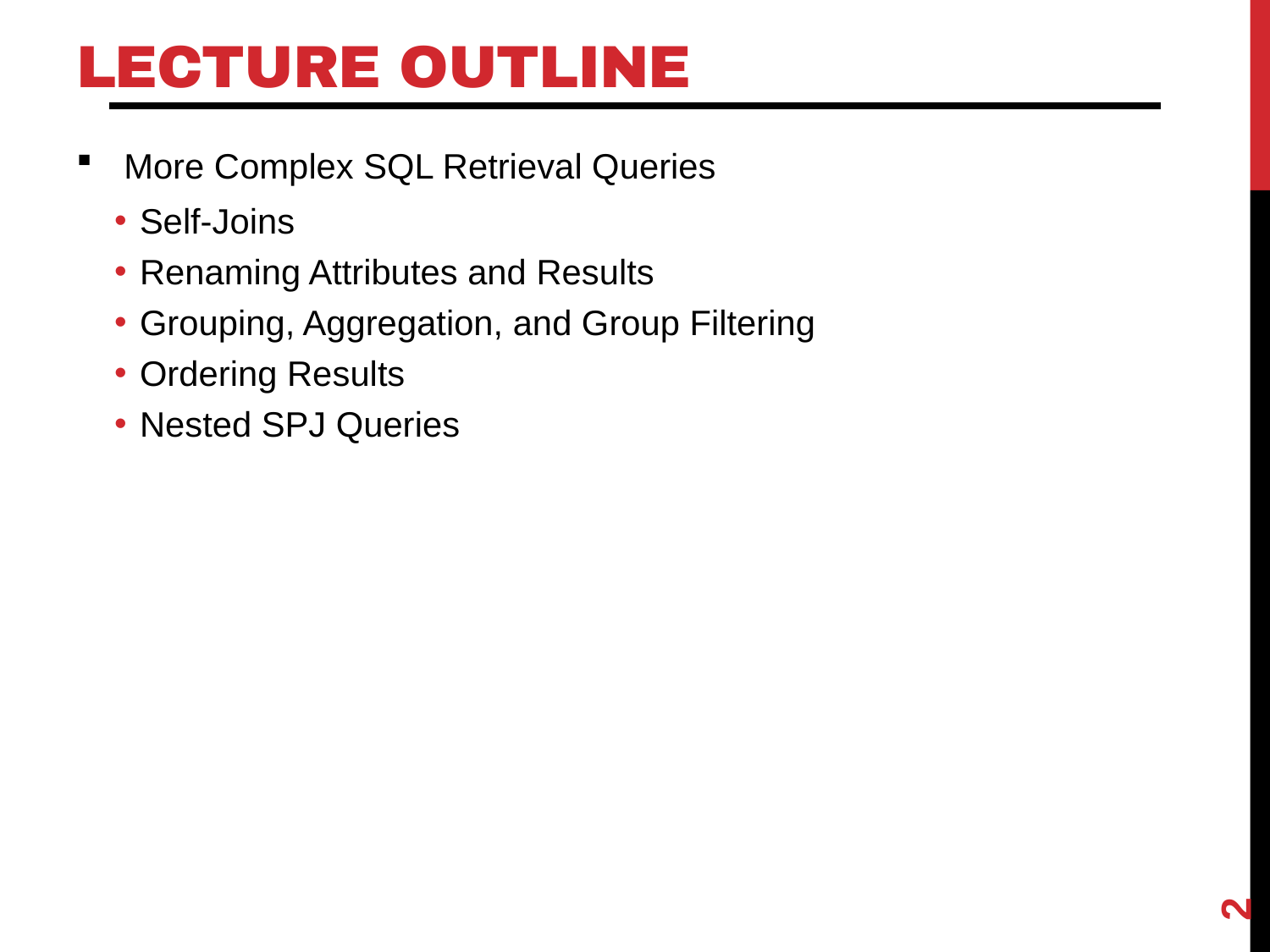

# Lecture Outline
More Complex SQL Retrieval Queries
Self-Joins
Renaming Attributes and Results
Grouping, Aggregation, and Group Filtering
Ordering Results
Nested SPJ Queries
2